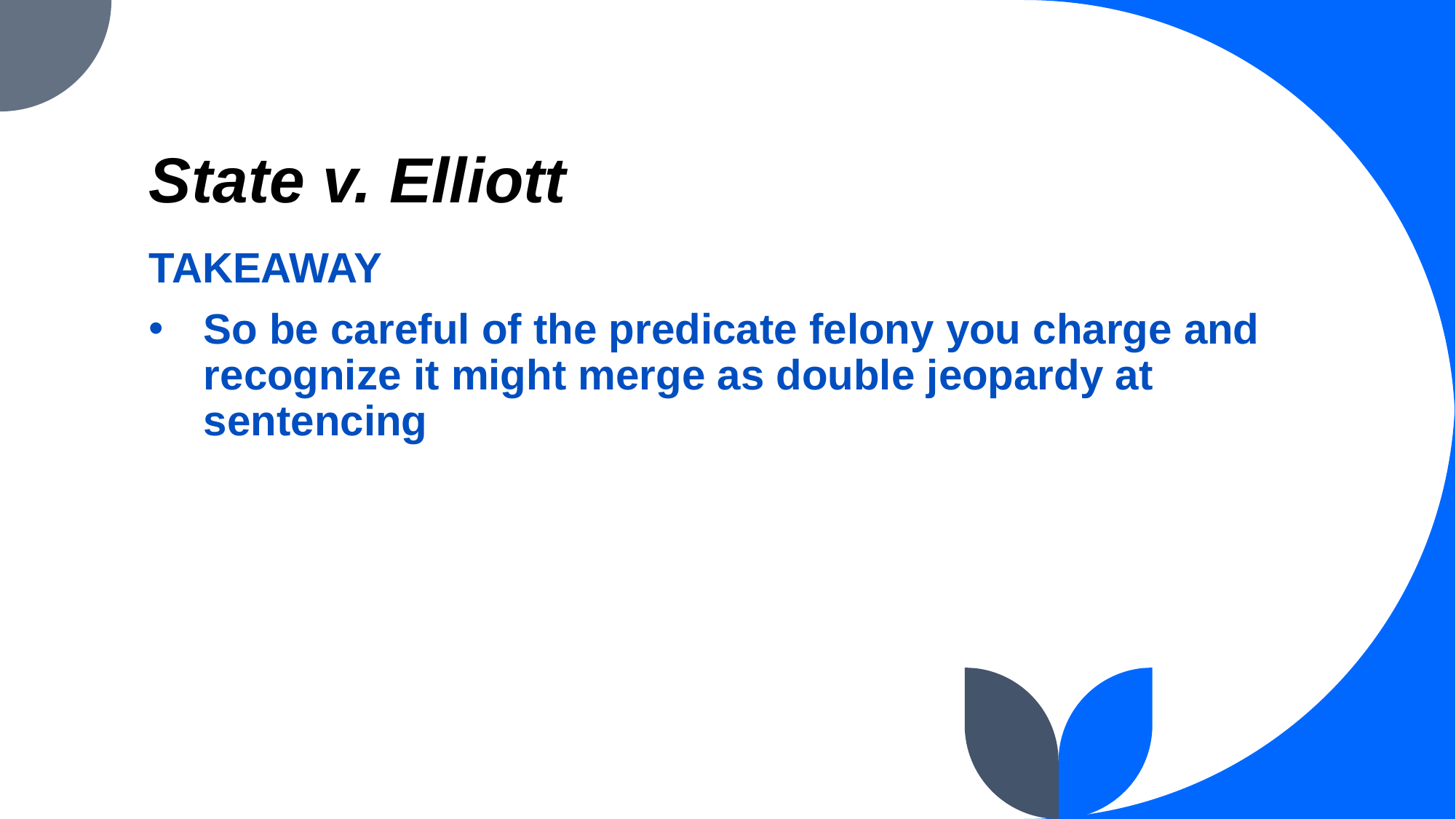

# State v. Elliott
TAKEAWAY
So be careful of the predicate felony you charge and recognize it might merge as double jeopardy at sentencing